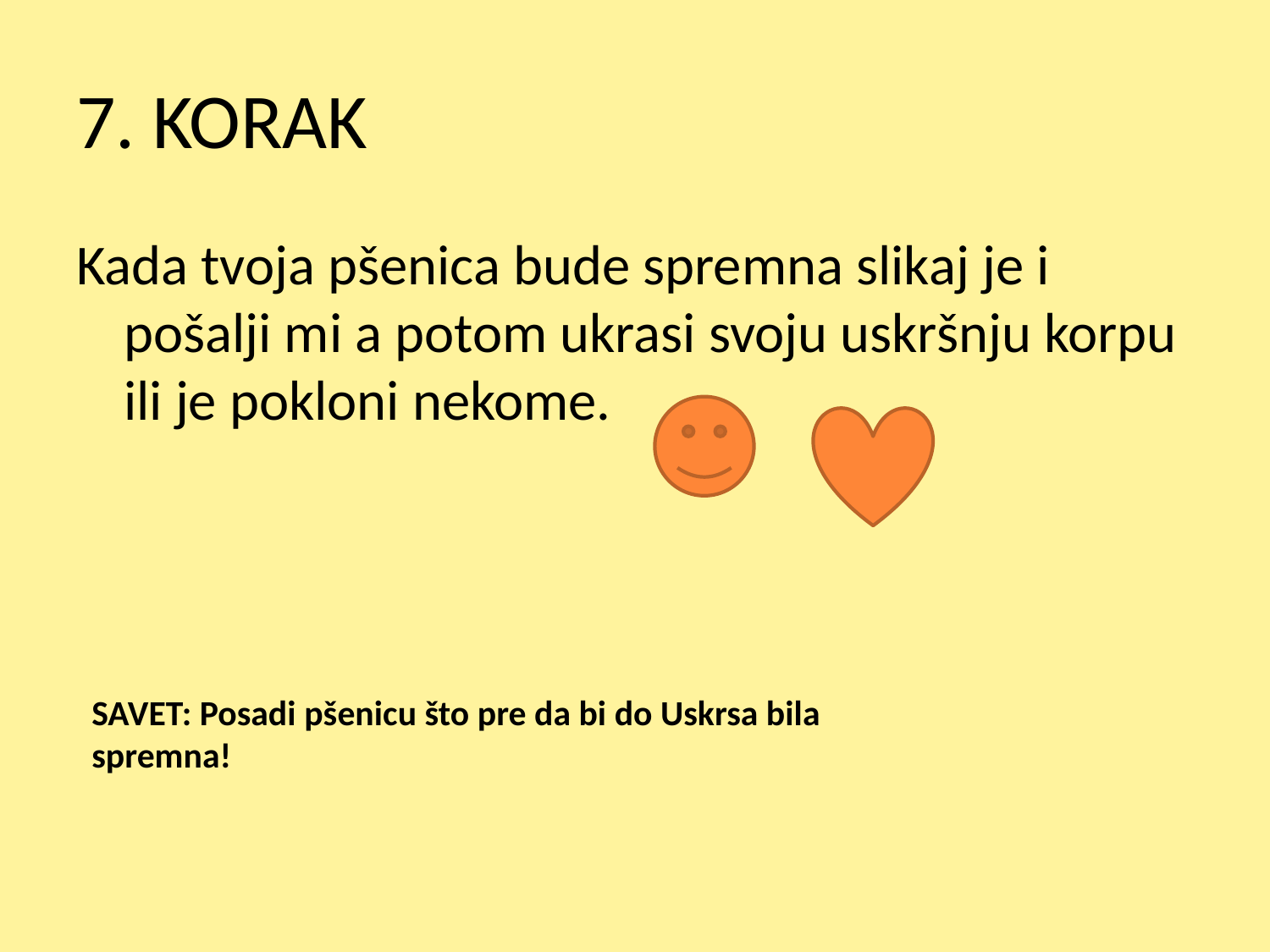

# 7. KORAK
Kada tvoja pšenica bude spremna slikaj je i pošalji mi a potom ukrasi svoju uskršnju korpu ili je pokloni nekome.

SAVET: Posadi pšenicu što pre da bi do Uskrsa bila spremna!